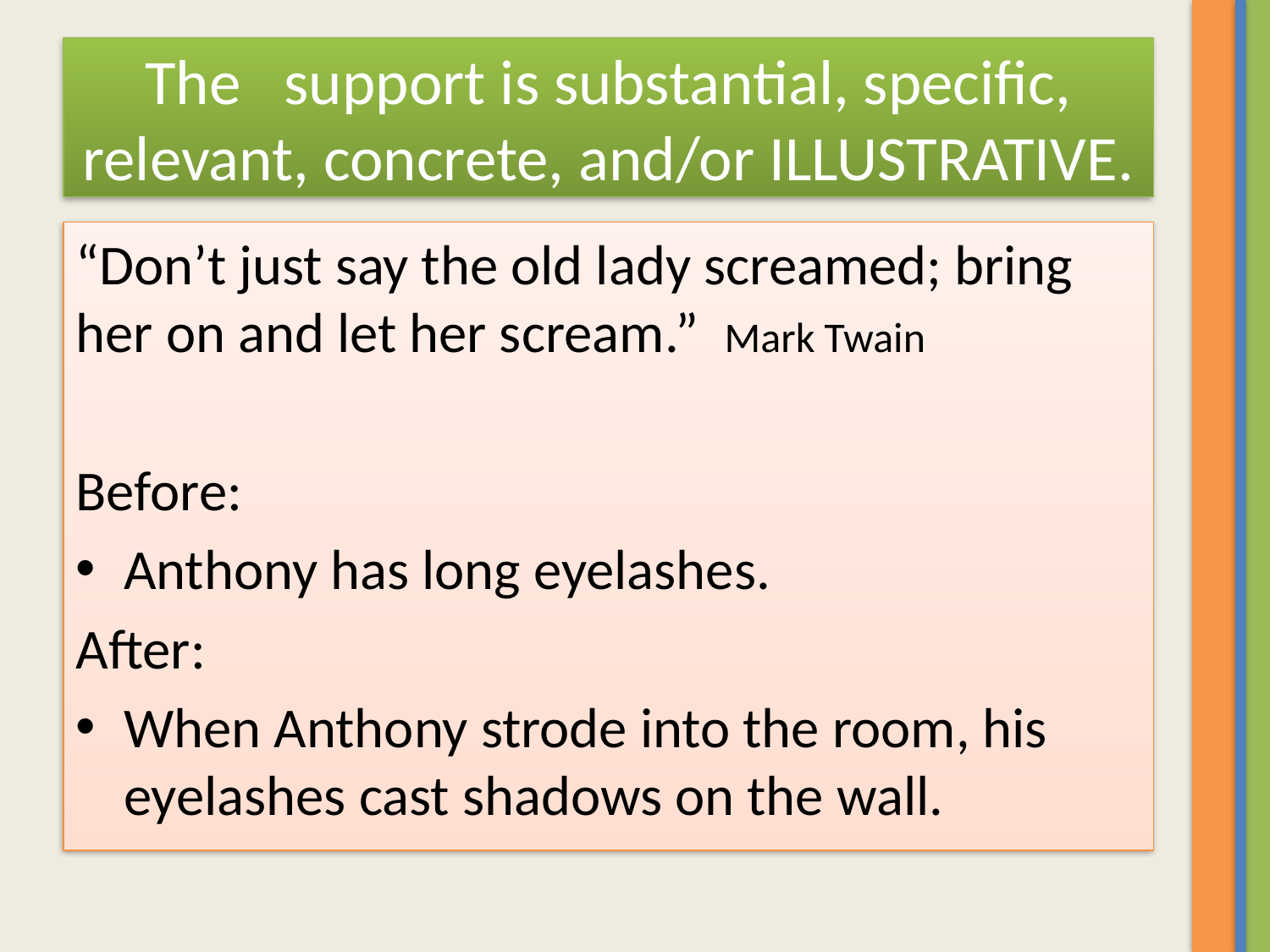

# The   support is substantial, specific, relevant, concrete, and/or ILLUSTRATIVE.
“Don’t just say the old lady screamed; bring her on and let her scream.”  Mark Twain

Before:
Anthony has long eyelashes.
After:
When Anthony strode into the room, his eyelashes cast shadows on the wall.